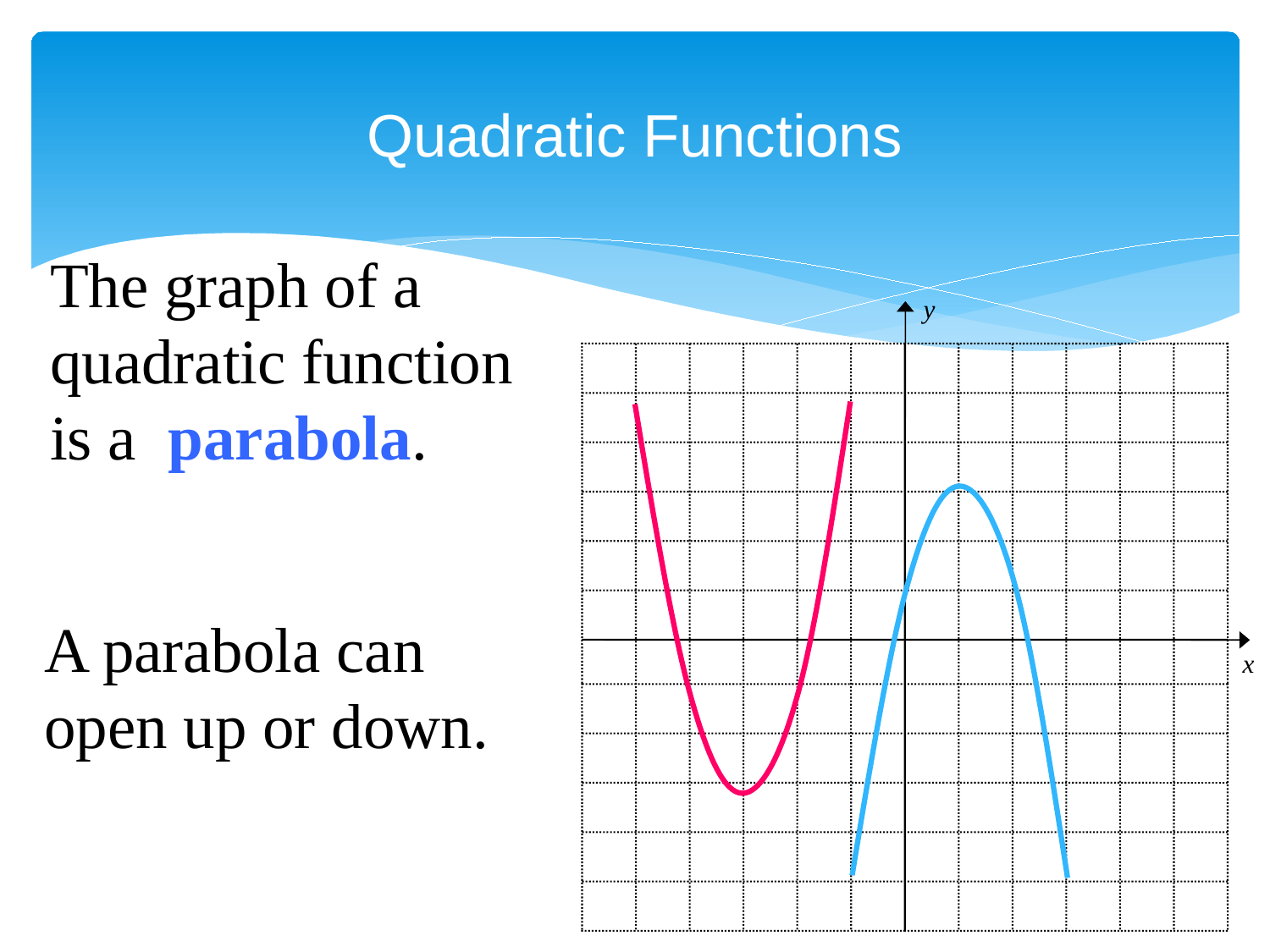

# Quadratic Functions
The graph of a quadratic function is a  parabola.
y

x

A parabola can open up or down.